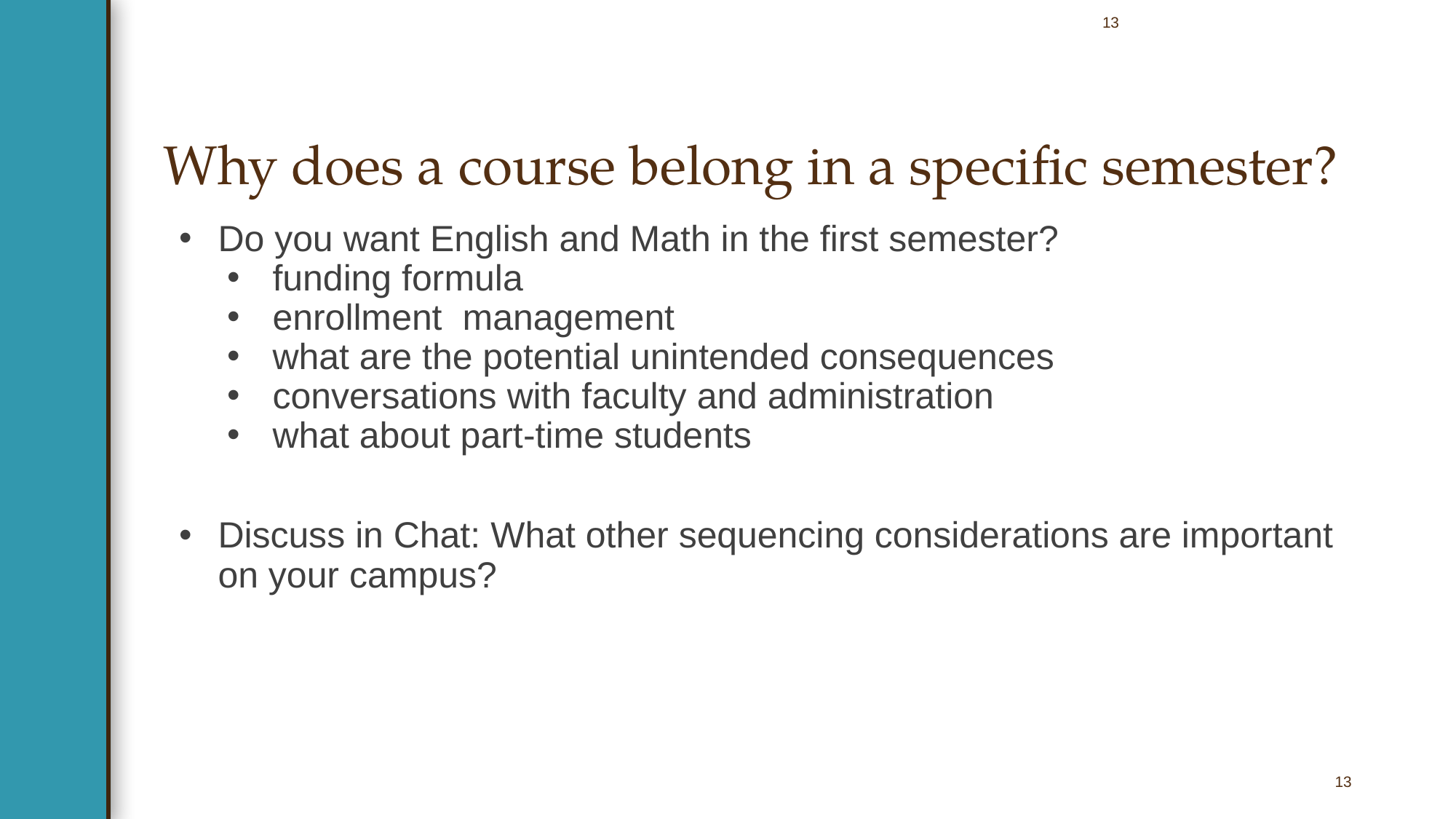

13
# Why does a course belong in a specific semester?
Do you want English and Math in the first semester?
funding formula
enrollment  management
what are the potential unintended consequences
conversations with faculty and administration
what about part-time students

Discuss in Chat: What other sequencing considerations are important on your campus?